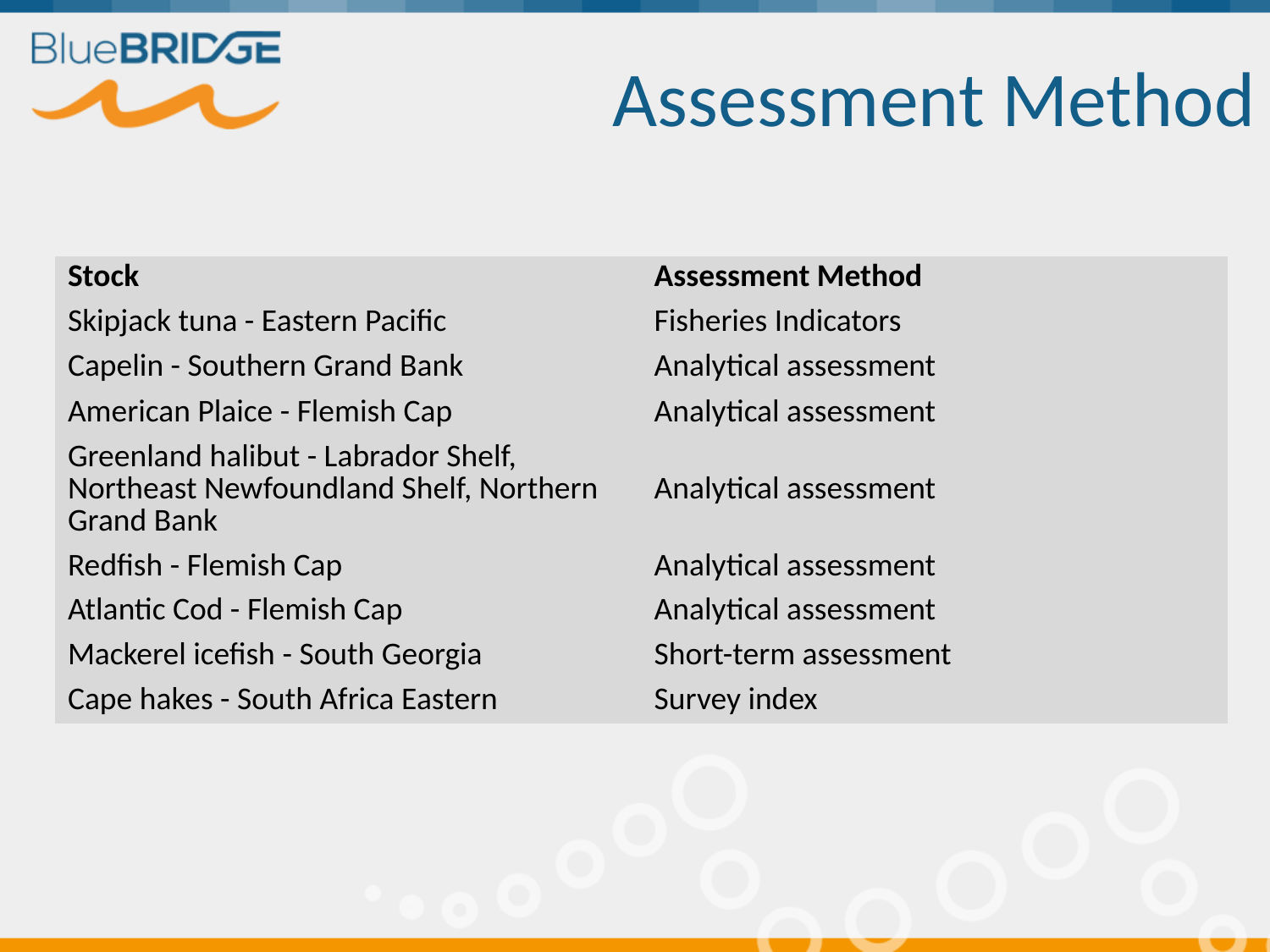

# Assessment Method
| Stock | Assessment Method |
| --- | --- |
| Skipjack tuna - Eastern Pacific | Fisheries Indicators |
| Capelin - Southern Grand Bank | Analytical assessment |
| American Plaice - Flemish Cap | Analytical assessment |
| Greenland halibut - Labrador Shelf, Northeast Newfoundland Shelf, Northern Grand Bank | Analytical assessment |
| Redfish - Flemish Cap | Analytical assessment |
| Atlantic Cod - Flemish Cap | Analytical assessment |
| Mackerel icefish - South Georgia | Short-term assessment |
| Cape hakes - South Africa Eastern | Survey index |